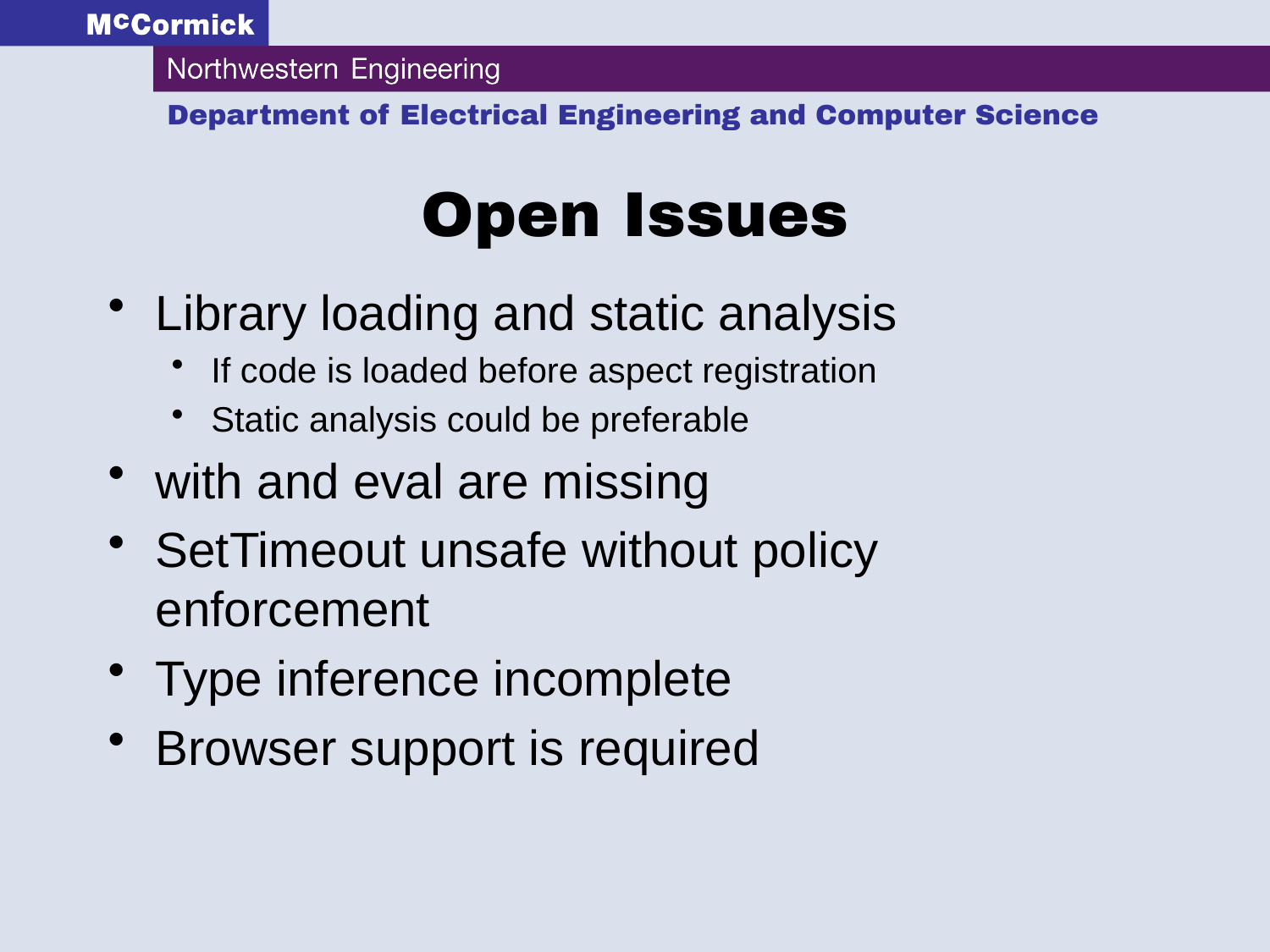

# Open Issues
Library loading and static analysis
If code is loaded before aspect registration
Static analysis could be preferable
with and eval are missing
SetTimeout unsafe without policy enforcement
Type inference incomplete
Browser support is required